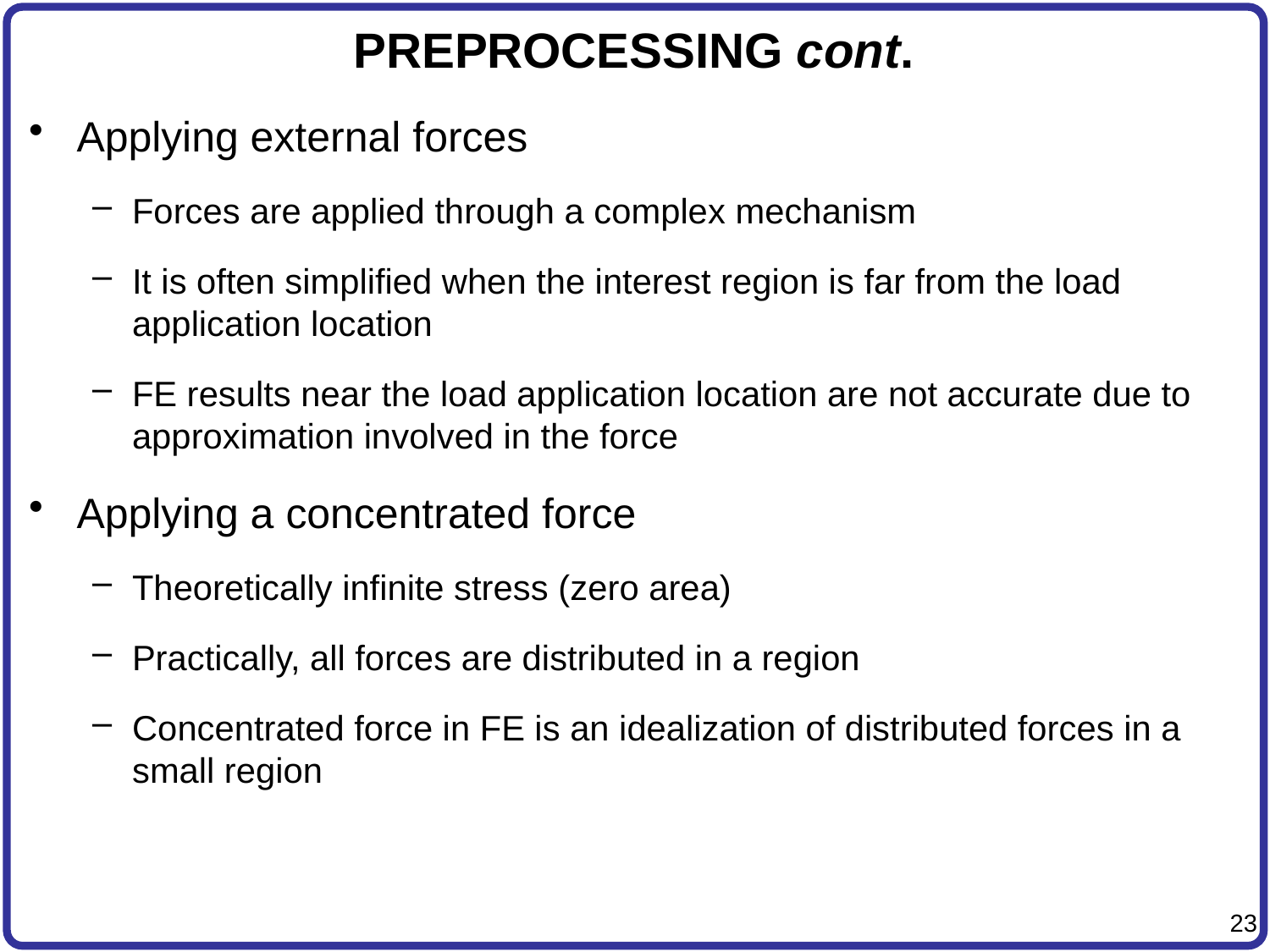

# PREPROCESSING cont.
Applying external forces
Forces are applied through a complex mechanism
It is often simplified when the interest region is far from the load application location
FE results near the load application location are not accurate due to approximation involved in the force
Applying a concentrated force
Theoretically infinite stress (zero area)
Practically, all forces are distributed in a region
Concentrated force in FE is an idealization of distributed forces in a small region